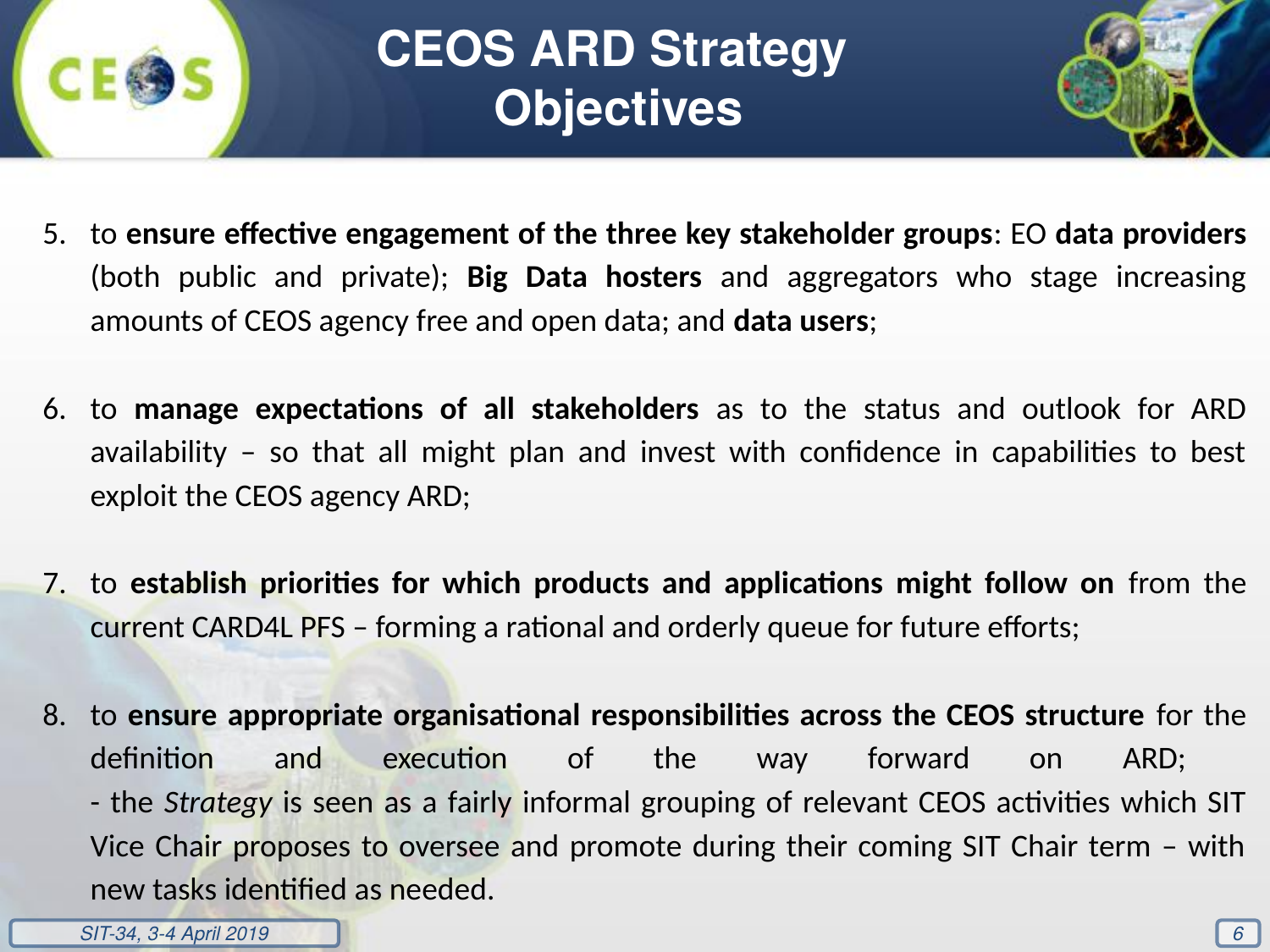

CEOS ARD Strategy  Objectives

to ensure effective engagement of the three key stakeholder groups: EO data providers (both public and private); Big Data hosters and aggregators who stage increasing amounts of CEOS agency free and open data; and data users;

to manage expectations of all stakeholders as to the status and outlook for ARD availability – so that all might plan and invest with confidence in capabilities to best exploit the CEOS agency ARD;

to establish priorities for which products and applications might follow on from the current CARD4L PFS – forming a rational and orderly queue for future efforts;

to ensure appropriate organisational responsibilities across the CEOS structure for the definition and execution of the way forward on ARD;
- the Strategy is seen as a fairly informal grouping of relevant CEOS activities which SIT Vice Chair proposes to oversee and promote during their coming SIT Chair term – with new tasks identified as needed.

6